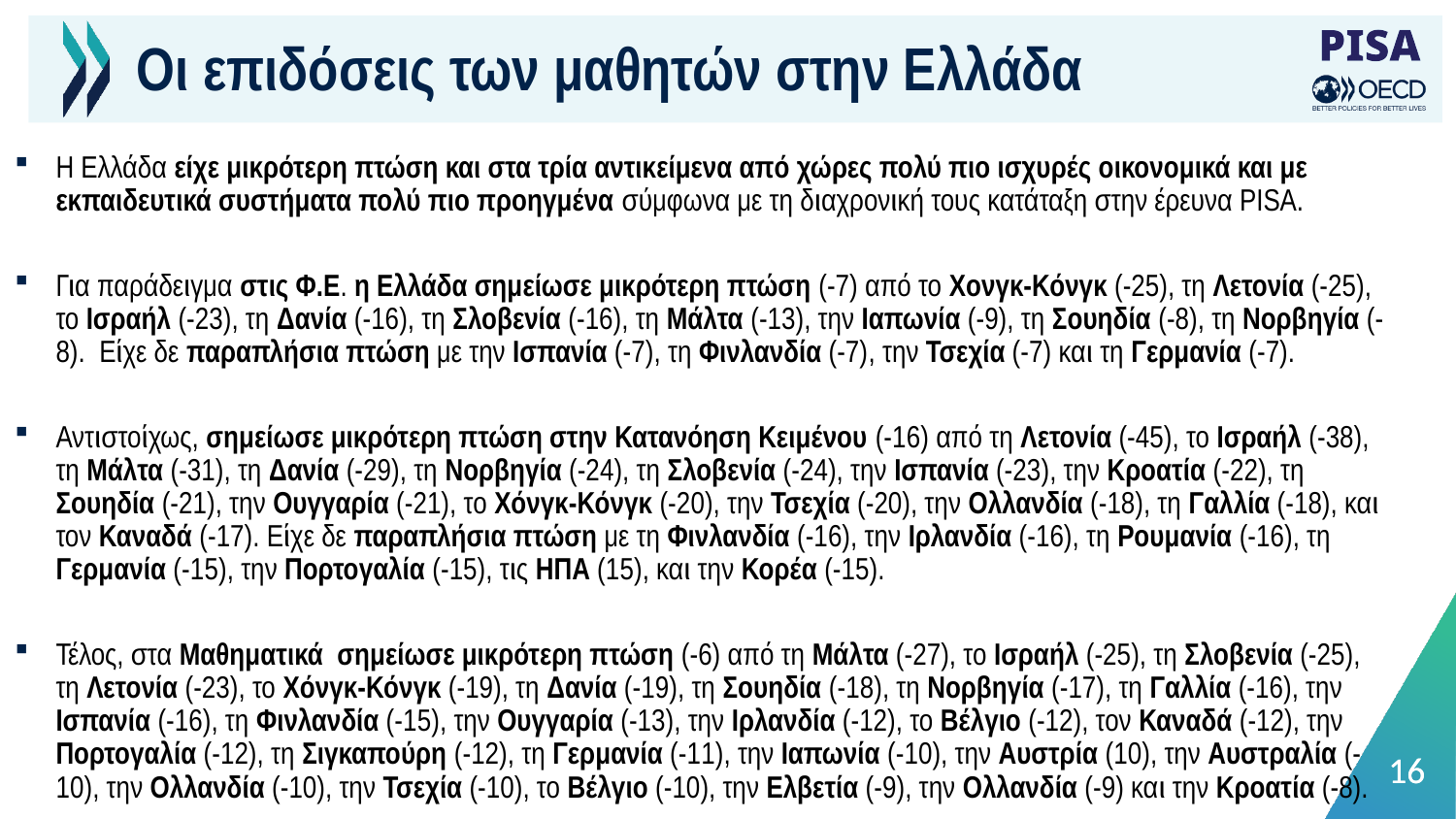

# Οι επιδόσεις των μαθητών στην Ελλάδα
Η Ελλάδα είχε μικρότερη πτώση και στα τρία αντικείμενα από χώρες πολύ πιο ισχυρές οικονομικά και με εκπαιδευτικά συστήματα πολύ πιο προηγμένα σύμφωνα με τη διαχρονική τους κατάταξη στην έρευνα PISA.

Για παράδειγμα στις Φ.Ε. η Ελλάδα σημείωσε μικρότερη πτώση (-7) από το Χονγκ-Κόνγκ (-25), τη Λετονία (-25), το Ισραήλ (-23), τη Δανία (-16), τη Σλοβενία (-16), τη Μάλτα (-13), την Ιαπωνία (-9), τη Σουηδία (-8), τη Νορβηγία (-8).  Είχε δε παραπλήσια πτώση με την Ισπανία (-7), τη Φινλανδία (-7), την Τσεχία (-7) και τη Γερμανία (-7).

Αντιστοίχως, σημείωσε μικρότερη πτώση στην Κατανόηση Κειμένου (-16) από τη Λετονία (-45), το Ισραήλ (-38), τη Μάλτα (-31), τη Δανία (-29), τη Νορβηγία (-24), τη Σλοβενία (-24), την Ισπανία (-23), την Κροατία (-22), τη Σουηδία (-21), την Ουγγαρία (-21), το Χόνγκ-Κόνγκ (-20), την Τσεχία (-20), την Ολλανδία (-18), τη Γαλλία (-18), και τον Καναδά (-17). Είχε δε παραπλήσια πτώση με τη Φινλανδία (-16), την Ιρλανδία (-16), τη Ρουμανία (-16), τη Γερμανία (-15), την Πορτογαλία (-15), τις ΗΠΑ (15), και την Κορέα (-15).

Τέλος, στα Μαθηματικά  σημείωσε μικρότερη πτώση (-6) από τη Μάλτα (-27), το Ισραήλ (-25), τη Σλοβενία (-25), τη Λετονία (-23), το Χόνγκ-Κόνγκ (-19), τη Δανία (-19), τη Σουηδία (-18), τη Νορβηγία (-17), τη Γαλλία (-16), την Ισπανία (-16), τη Φινλανδία (-15), την Ουγγαρία (-13), την Ιρλανδία (-12), το Βέλγιο (-12), τον Καναδά (-12), την Πορτογαλία (-12), τη Σιγκαπούρη (-12), τη Γερμανία (-11), την Ιαπωνία (-10), την Αυστρία (10), την Αυστραλία (-10), την Ολλανδία (-10), την Τσεχία (-10), το Βέλγιο (-10), την Ελβετία (-9), την Ολλανδία (-9) και την Κροατία (-8).